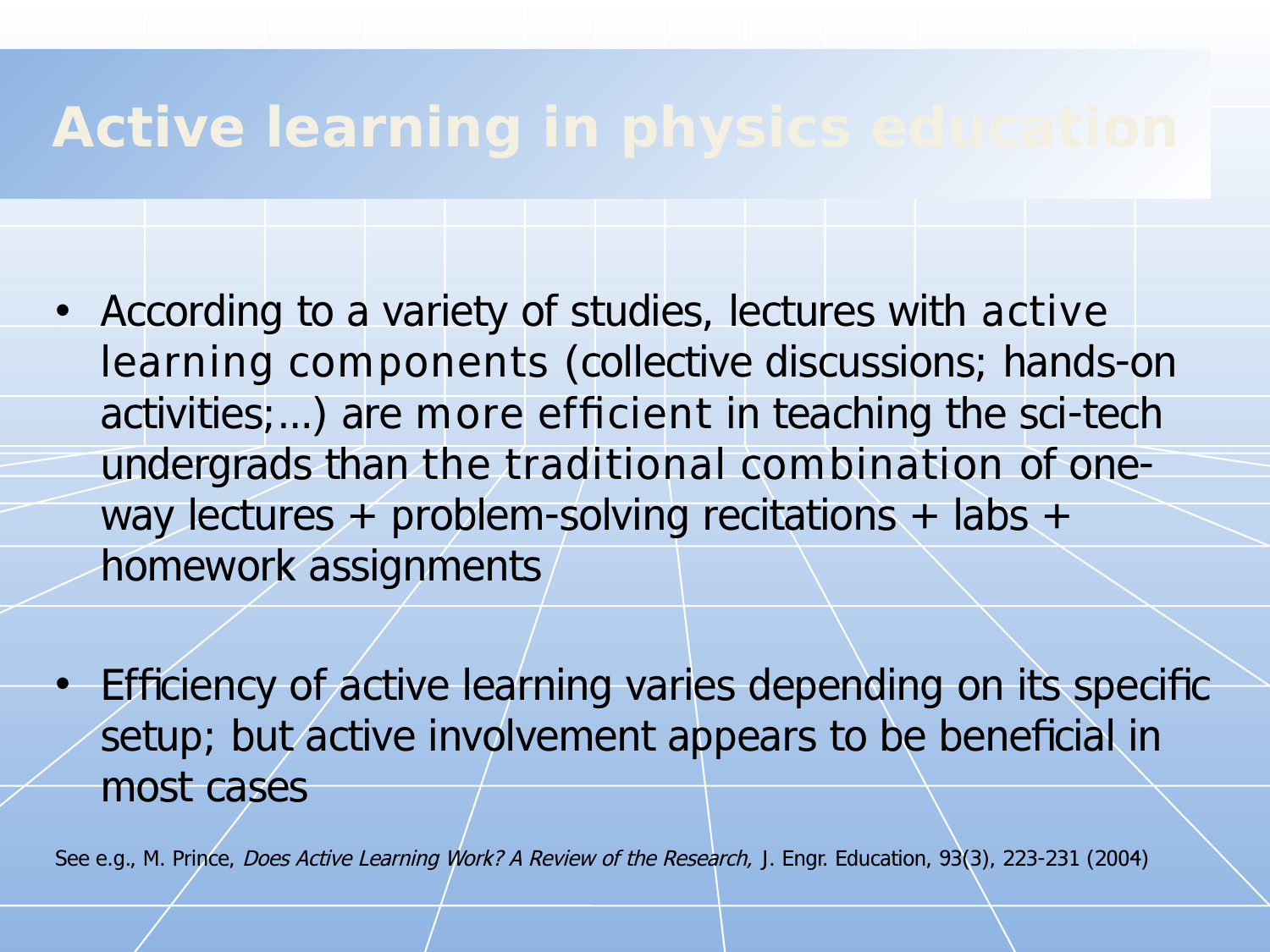

# Active learning in physics education

According to a variety of studies, lectures with active learning components (collective discussions; hands-on activities;…) are more efficient in teaching the sci-tech undergrads than the traditional combination of one-way lectures + problem-solving recitations + labs + homework assignments

Efficiency of active learning varies depending on its specific setup; but active involvement appears to be beneficial in most cases

See e.g., M. Prince, Does Active Learning Work? A Review of the Research, J. Engr. Education, 93(3), 223-231 (2004)